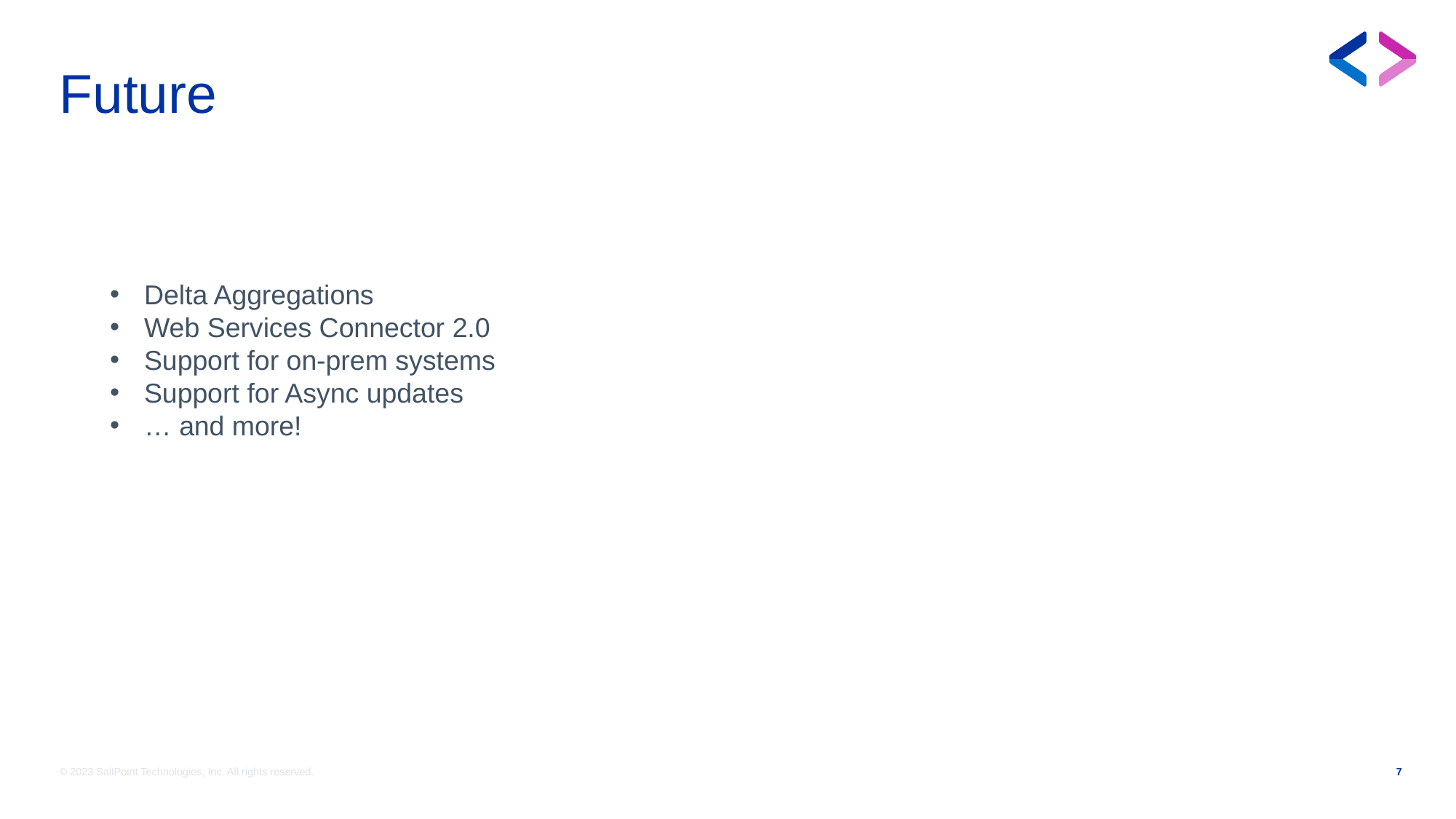

# Future
Delta Aggregations
Web Services Connector 2.0
Support for on-prem systems
Support for Async updates
… and more!
© 2023 SailPoint Technologies, Inc. All rights reserved.
7